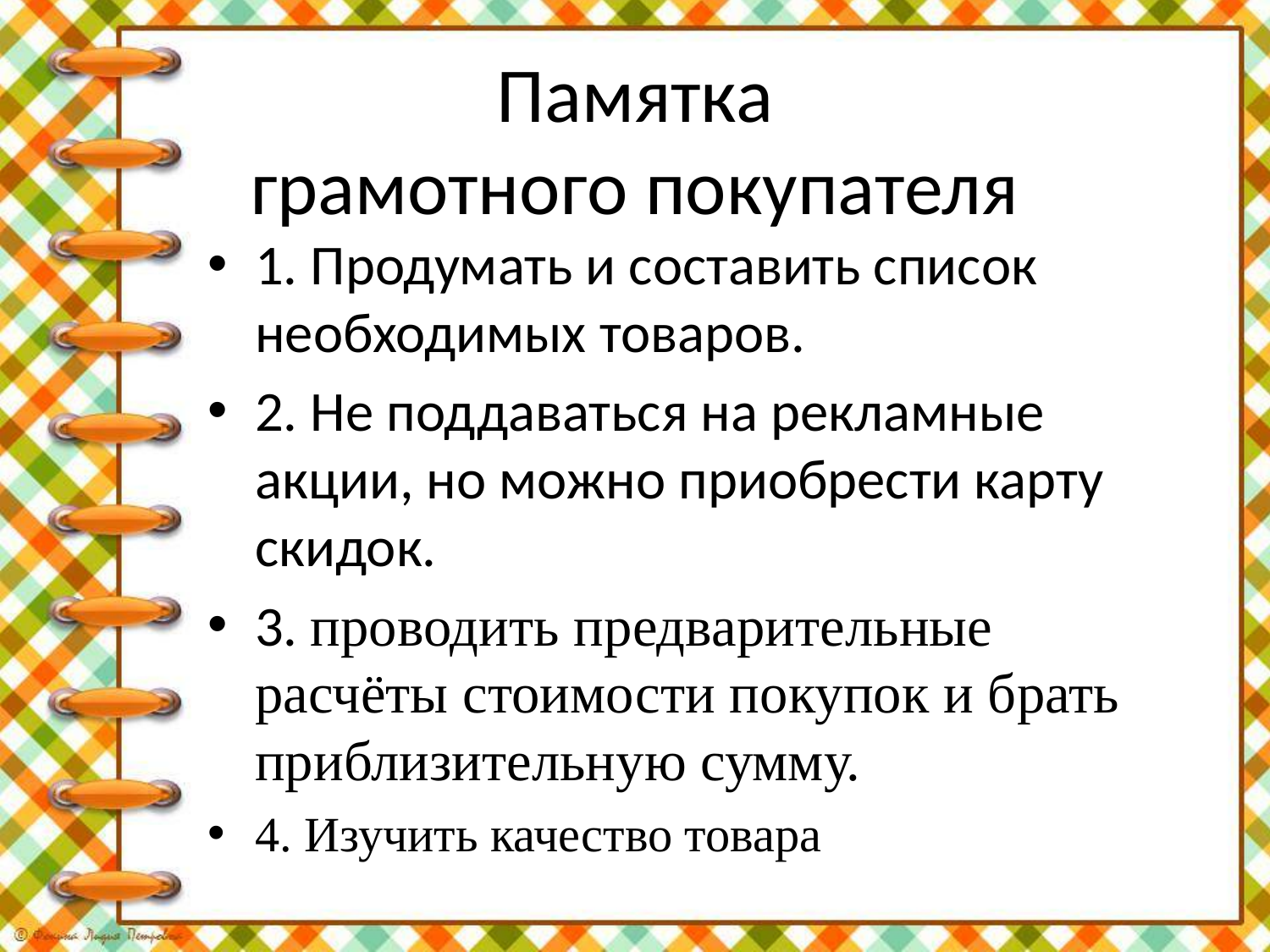

# Памятка грамотного покупателя
1. Продумать и составить список необходимых товаров.
2. Не поддаваться на рекламные акции, но можно приобрести карту скидок.
3. проводить предварительные расчёты стоимости покупок и брать приблизительную сумму.
4. Изучить качество товара